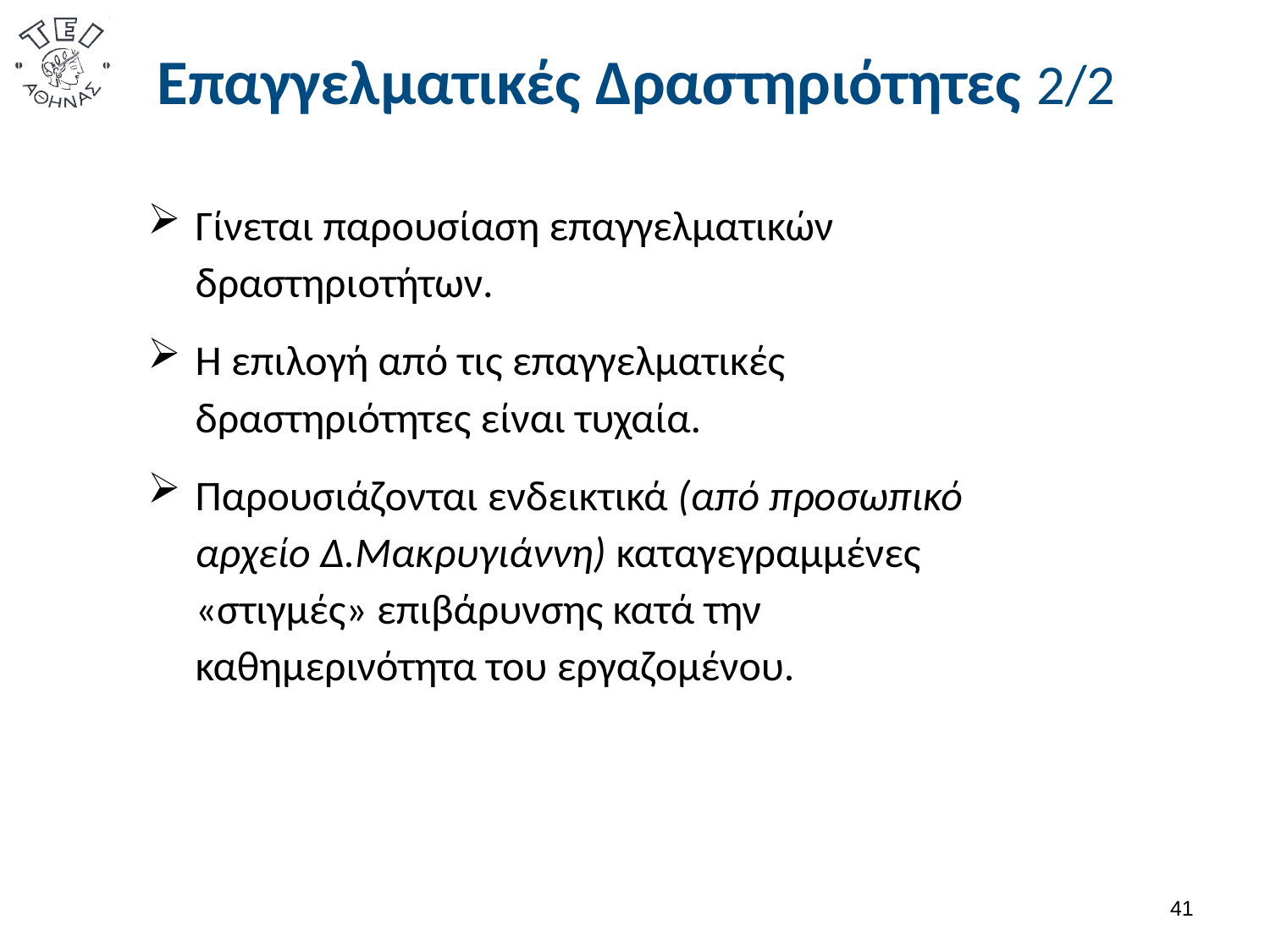

# Επαγγελματικές Δραστηριότητες 2/2
Γίνεται παρουσίαση επαγγελματικών δραστηριοτήτων.
Η επιλογή από τις επαγγελματικές δραστηριότητες είναι τυχαία.
Παρουσιάζονται ενδεικτικά (από προσωπικό αρχείο Δ.Μακρυγιάννη) καταγεγραμμένες «στιγμές» επιβάρυνσης κατά την καθημερινότητα του εργαζομένου.

41